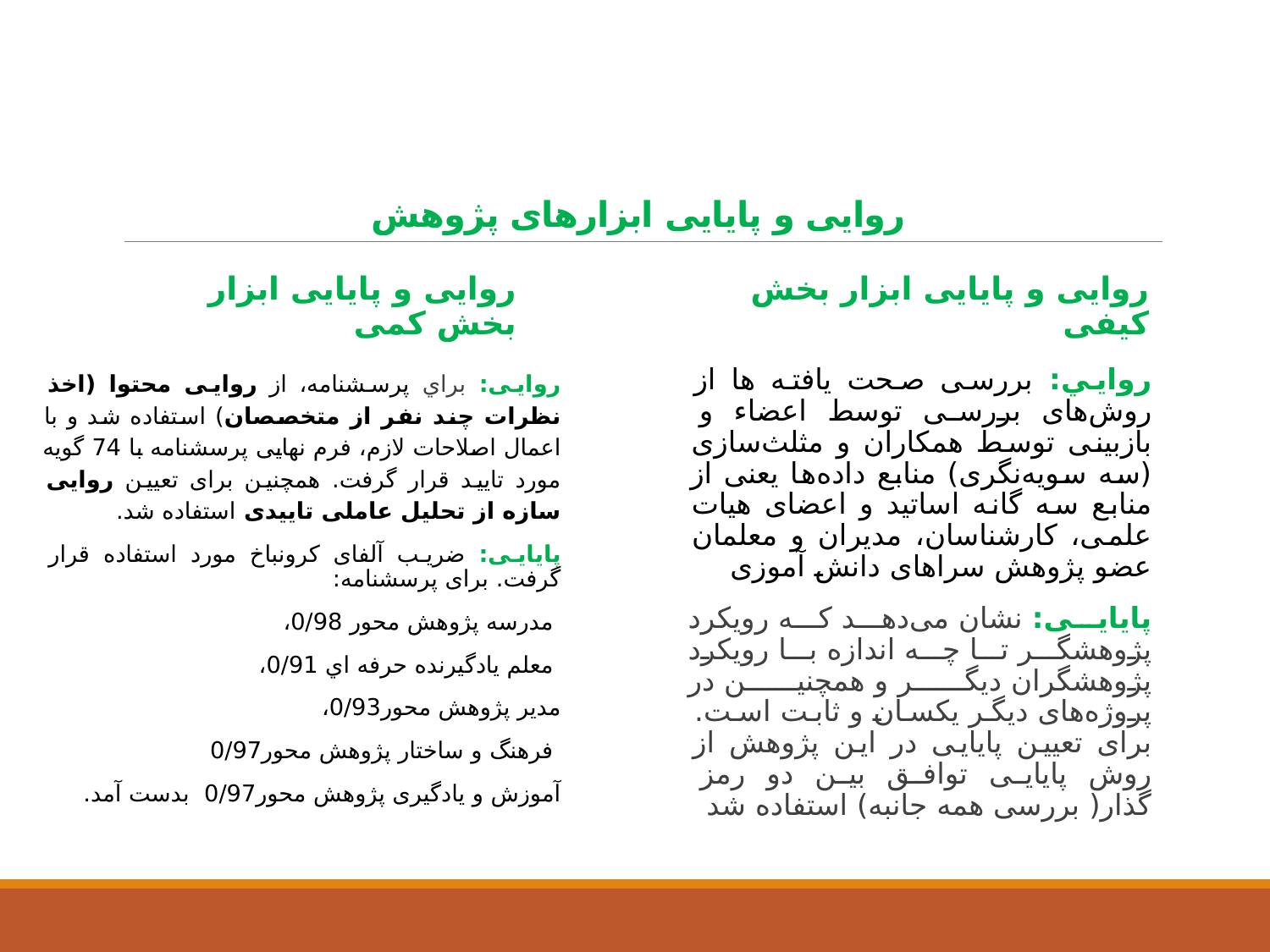

# روایی و پایایی ابزارهای پژوهش
روایی و پایایی ابزار بخش کمی
روایی و پایایی ابزار بخش کیفی
روایی: براي پرسشنامه، از روایی محتوا (اخذ نظرات چند نفر از متخصصان) استفاده شد و با اعمال اصلاحات لازم، فرم نهایی پرسشنامه با 74 گویه مورد تایید قرار گرفت. همچنین برای تعیین روایی سازه از تحلیل عاملی تاییدی استفاده شد.
پایایی: ضریب آلفای کرونباخ مورد استفاده قرار گرفت. برای پرسشنامه:
 مدرسه پژوهش محور 0/98،
 معلم یادگیرنده حرفه اي 0/91،
مدیر پژوهش محور0/93،
 فرهنگ و ساختار پژوهش محور0/97
آموزش و یادگیری پژوهش محور0/97  بدست آمد.
روايي: بررسی صحت یافته ها از روش‌های بررسی توسط اعضاء و بازبینی توسط همکاران و مثلث‌سازی (سه سویه‌نگری) منابع داده‌ها یعنی از منابع سه گانه اساتید و اعضای هیات علمی، کارشناسان، مدیران و معلمان عضو پژوهش سراهای دانش آموزی
پایایی: نشان می‌دهد که رویکرد پژوهشگر تا چه اندازه با رویکرد پژوهشگران دیگر و همچنین در پروژه‌های دیگر یکسان و ثابت است. برای تعیین پایایی در این پژوهش از روش پایایی توافق بین دو رمز گذار( بررسی همه جانبه) استفاده شد